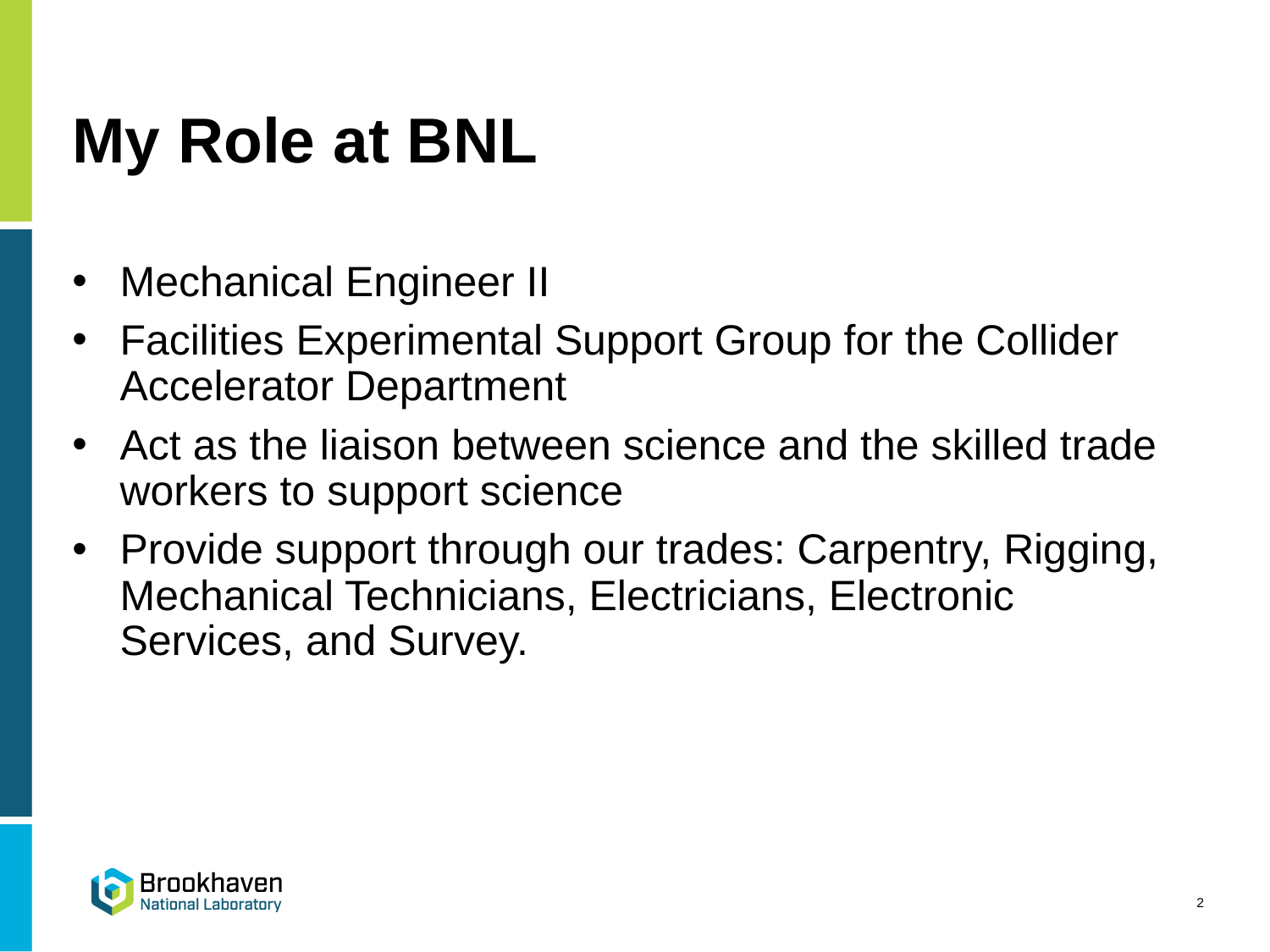

# My Role at BNL
Mechanical Engineer II
Facilities Experimental Support Group for the Collider Accelerator Department
Act as the liaison between science and the skilled trade workers to support science
Provide support through our trades: Carpentry, Rigging, Mechanical Technicians, Electricians, Electronic Services, and Survey.

2